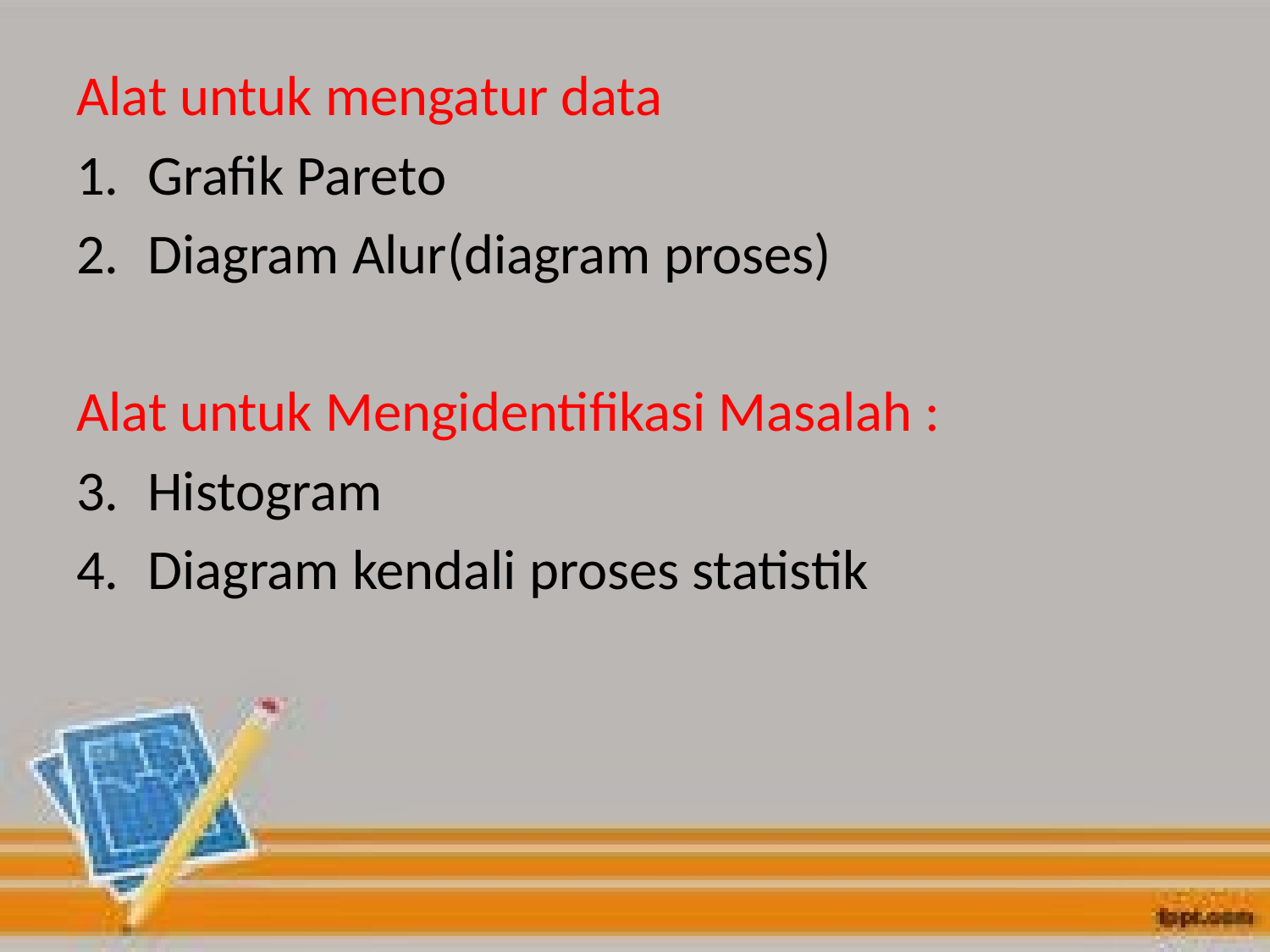

Alat untuk mengatur data
Grafik Pareto
Diagram Alur(diagram proses)

Alat untuk Mengidentifikasi Masalah :
Histogram
Diagram kendali proses statistik